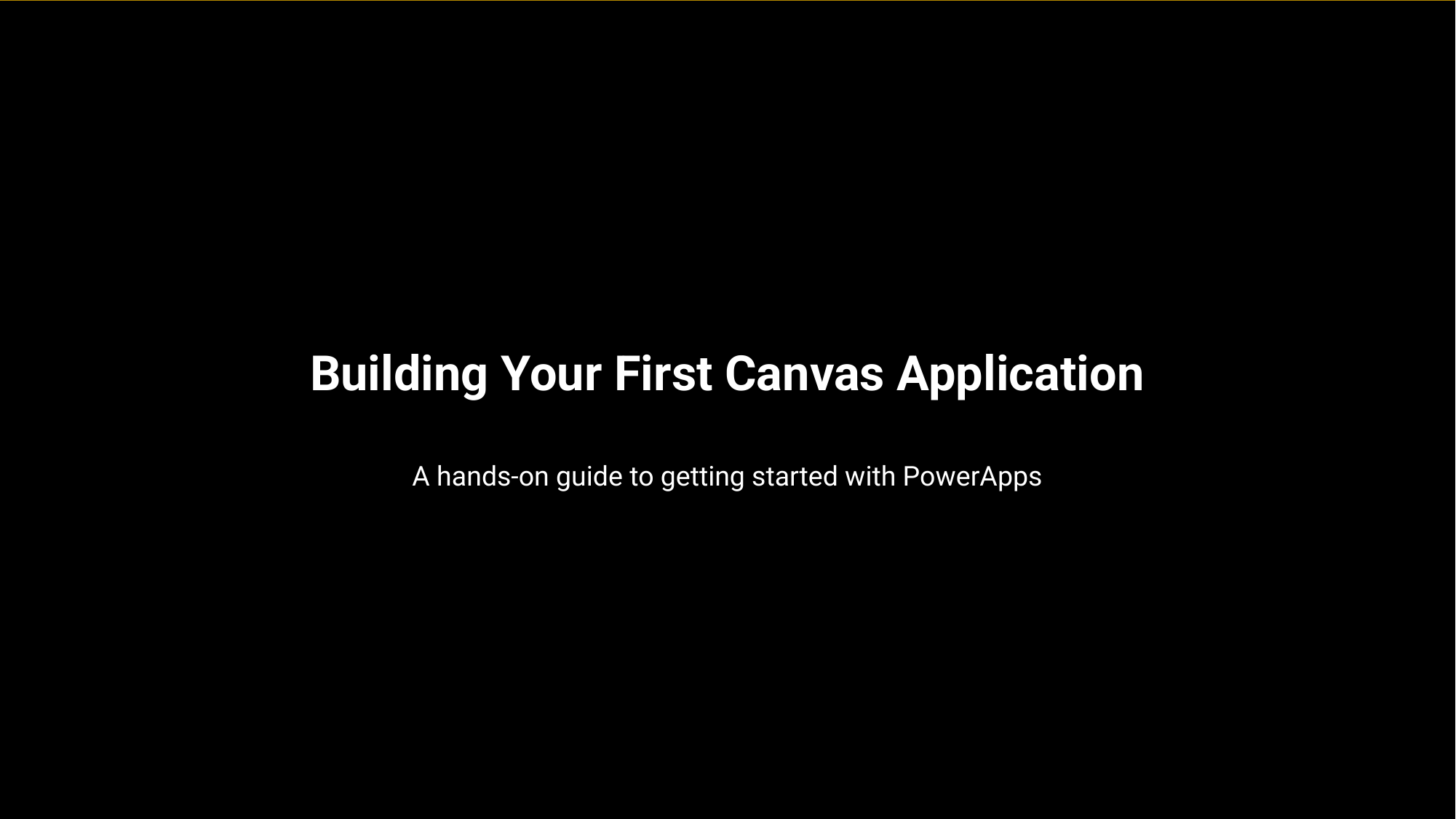

Building Your First Canvas Application
A hands-on guide to getting started with PowerApps